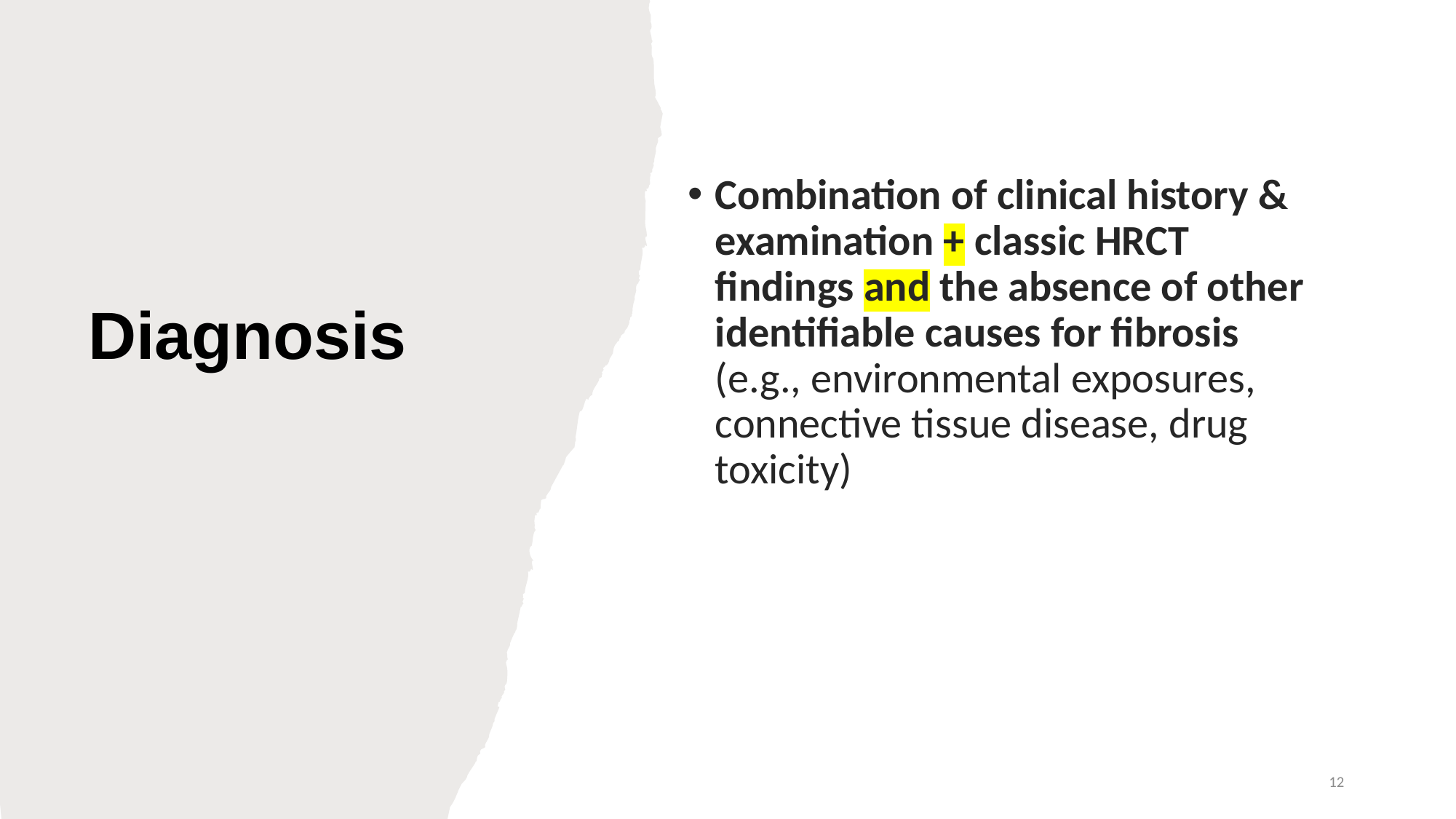

Combination of clinical history & examination + classic HRCT findings and the absence of other identifiable causes for fibrosis (e.g., environmental exposures, connective tissue disease, drug toxicity)

# Diagnosis
12